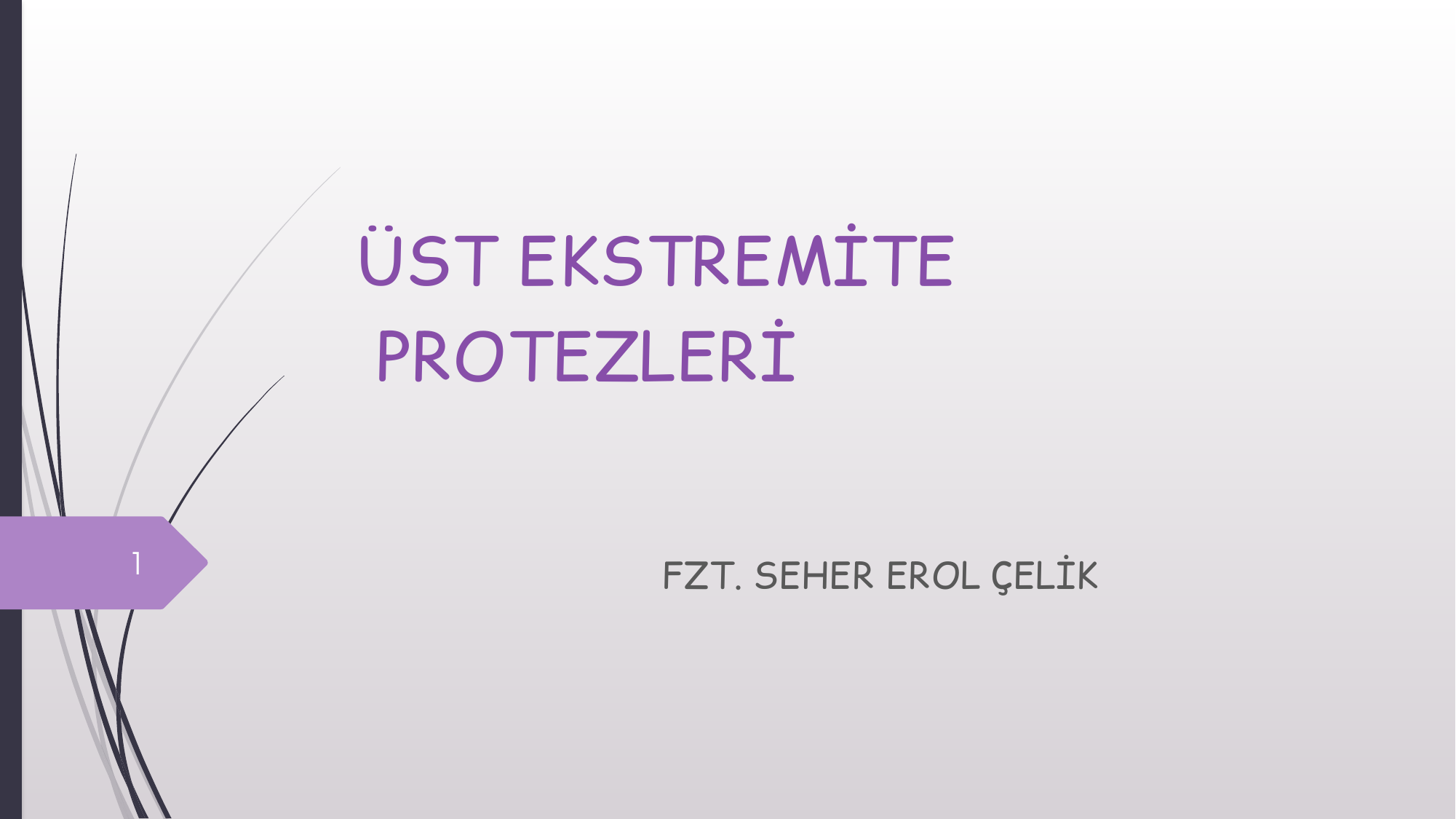

ÜST EKSTREMİTE
 PROTEZLERİ

FZT. SEHER EROL ÇELİK
1